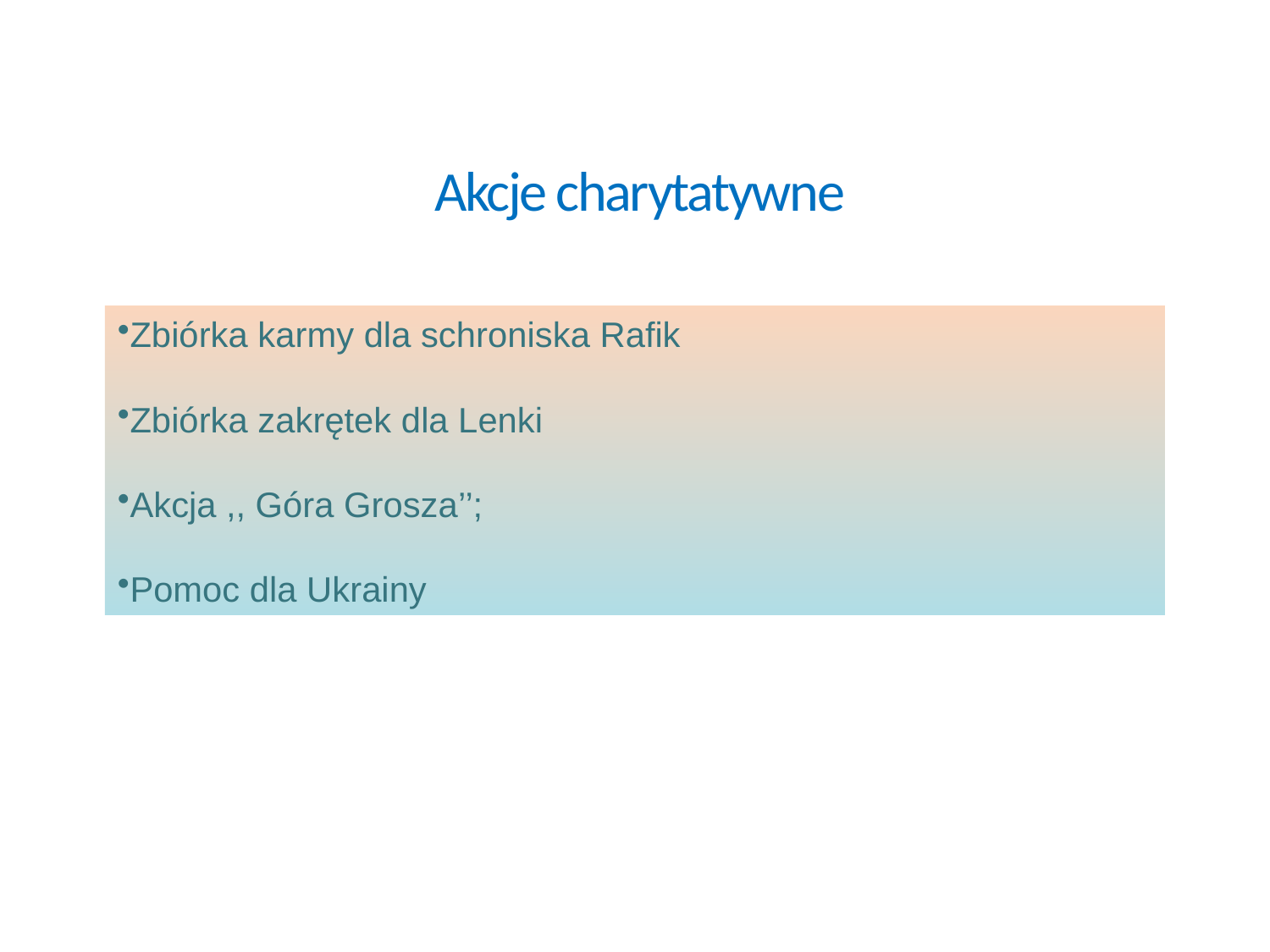

# Akcje charytatywne
Zbiórka karmy dla schroniska Rafik

Zbiórka zakrętek dla Lenki

Akcja ,, Góra Grosza’’;

Pomoc dla Ukrainy